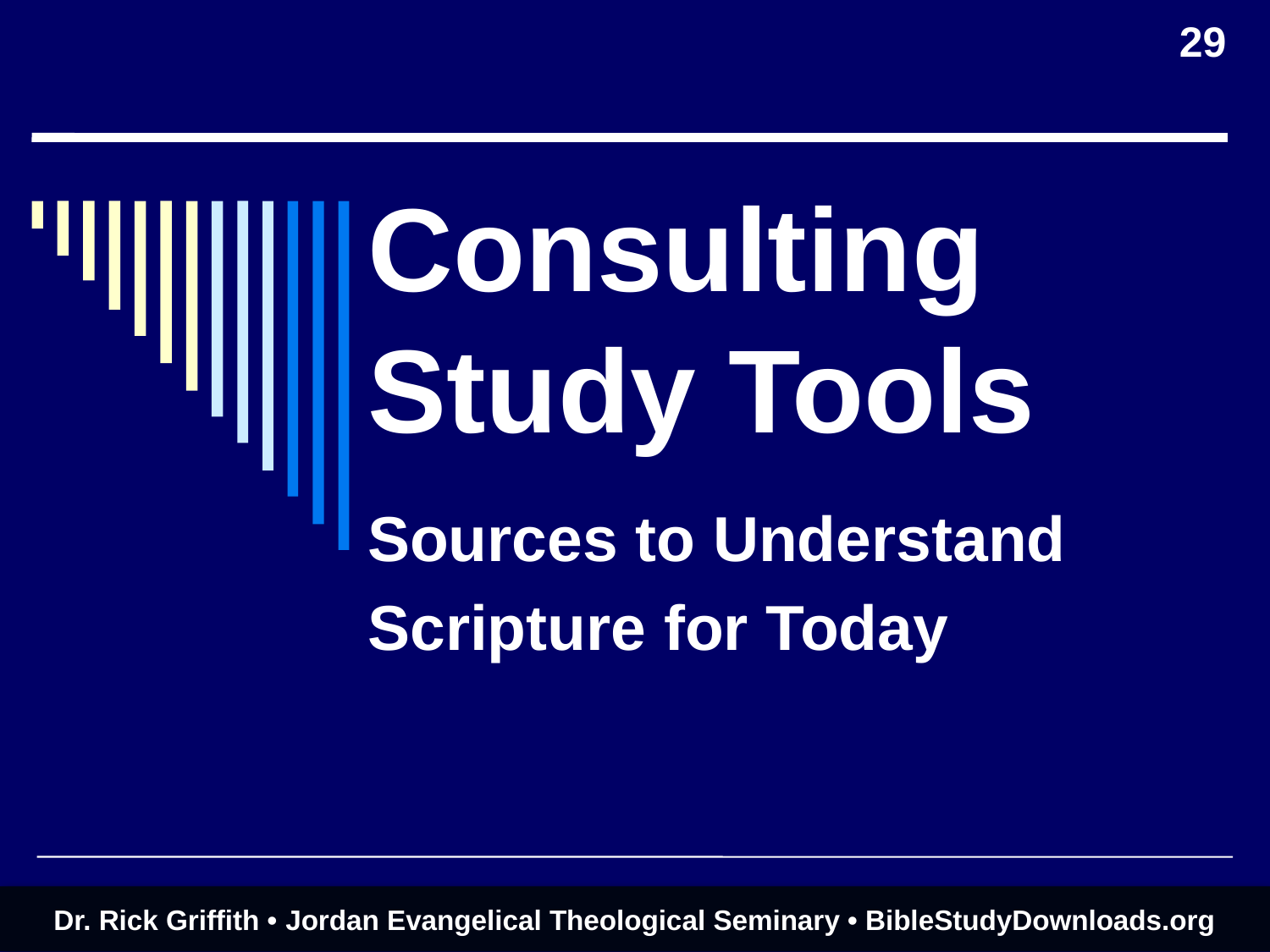

29
# Consulting Study Tools
Sources to Understand
Scripture for Today
Dr. Rick Griffith • Jordan Evangelical Theological Seminary • BibleStudyDownloads.org